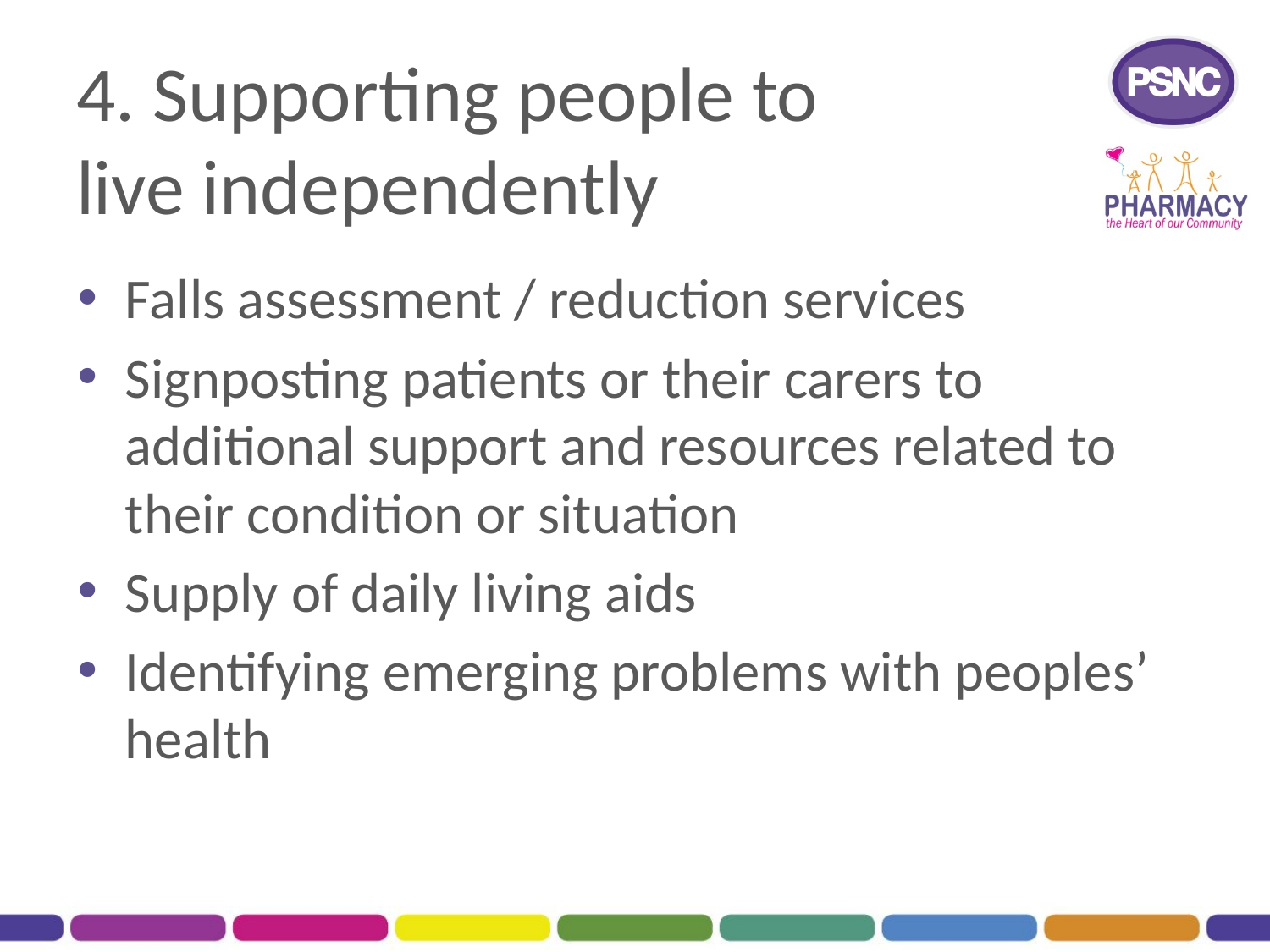

# 4. Supporting people to live independently
Falls assessment / reduction services
Signposting patients or their carers to additional support and resources related to their condition or situation
Supply of daily living aids
Identifying emerging problems with peoples’ health